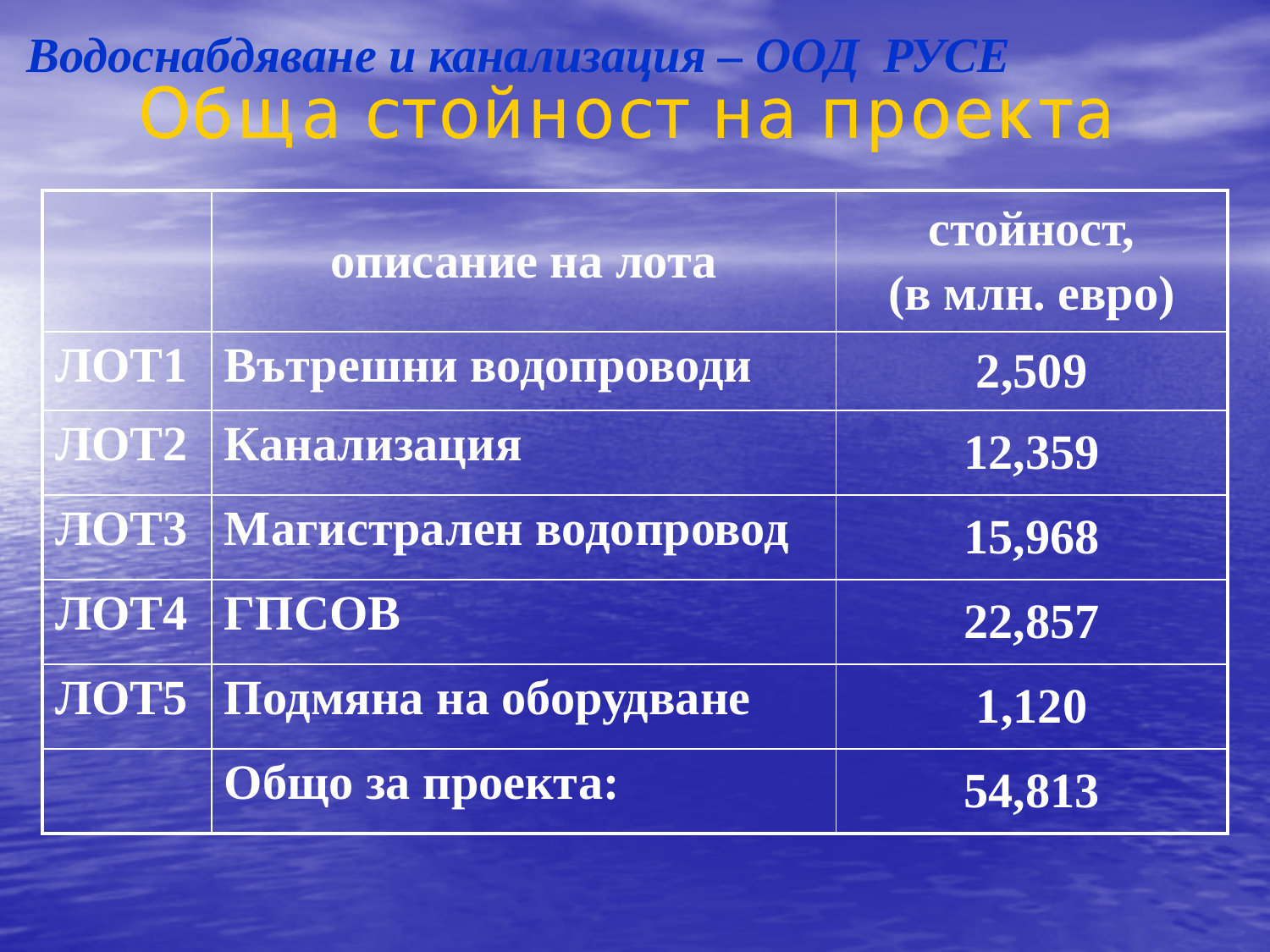

Водоснабдяване и канализация – ООД  РУСЕ
# Обща стойност на проекта

|  | описание на лота | стойност, (в млн. евро) |
| --- | --- | --- |
| ЛОТ1 | Вътрешни водопроводи | 2,509 |
| ЛОТ2 | Канализация | 12,359 |
| ЛОТ3 | Магистрален водопровод | 15,968 |
| ЛОТ4 | ГПСОВ | 22,857 |
| ЛОТ5 | Подмяна на оборудване | 1,120 |
|  | Общо за проекта: | 54,813 |